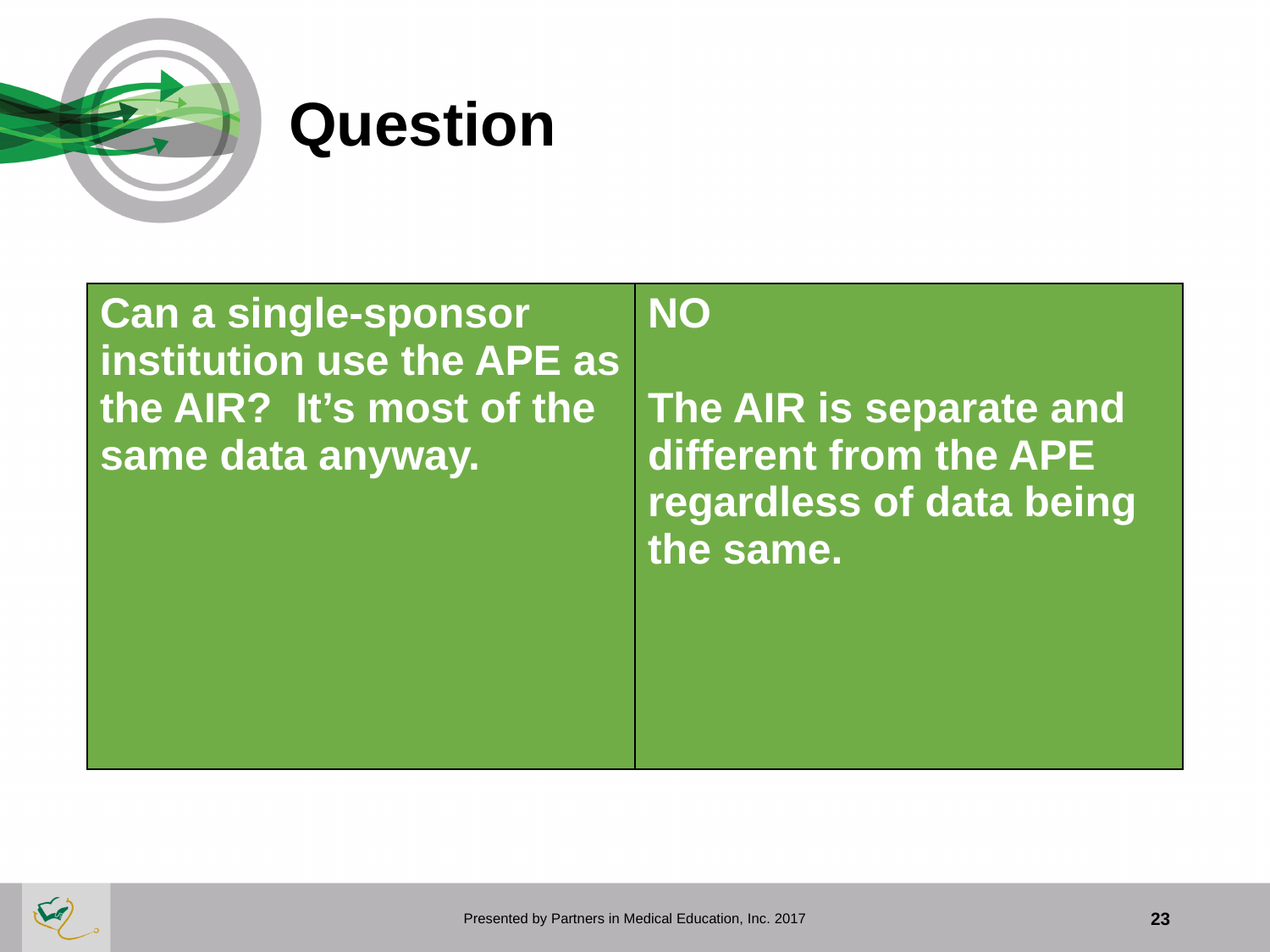

# Question
| Can a single-sponsor institution use the APE as the AIR? It’s most of the same data anyway. | NO The AIR is separate and different from the APE regardless of data being the same. |
| --- | --- |
Presented by Partners in Medical Education, Inc. 2017
23